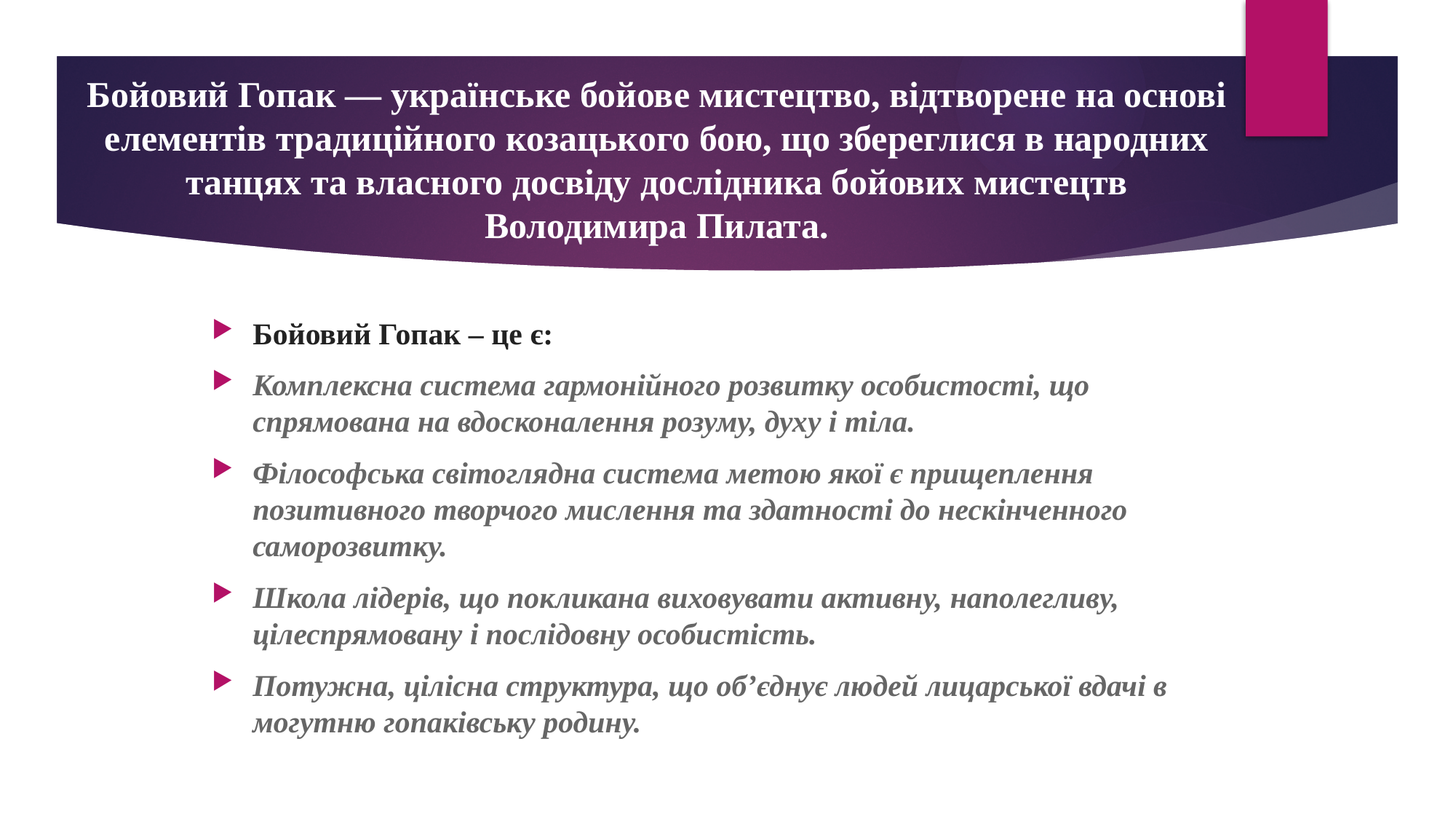

# Бойовий Гопак — українське бойове мистецтво, відтворене на основі елементів традиційного козацького бою, що збереглися в народних танцях та власного досвіду дослідника бойових мистецтв Володимира Пилата.
Бойовий Гопак – це є:
Комплексна система гармонійного розвитку особистості, що спрямована на вдосконалення розуму, духу і тіла.
Філософська світоглядна система метою якої є прищеплення позитивного творчого мислення та здатності до нескінченного саморозвитку.
Школа лідерів, що покликана виховувати активну, наполегливу, цілеспрямовану і послідовну особистість.
Потужна, цілісна структура, що об’єднує людей лицарської вдачі в могутню гопаківську родину.